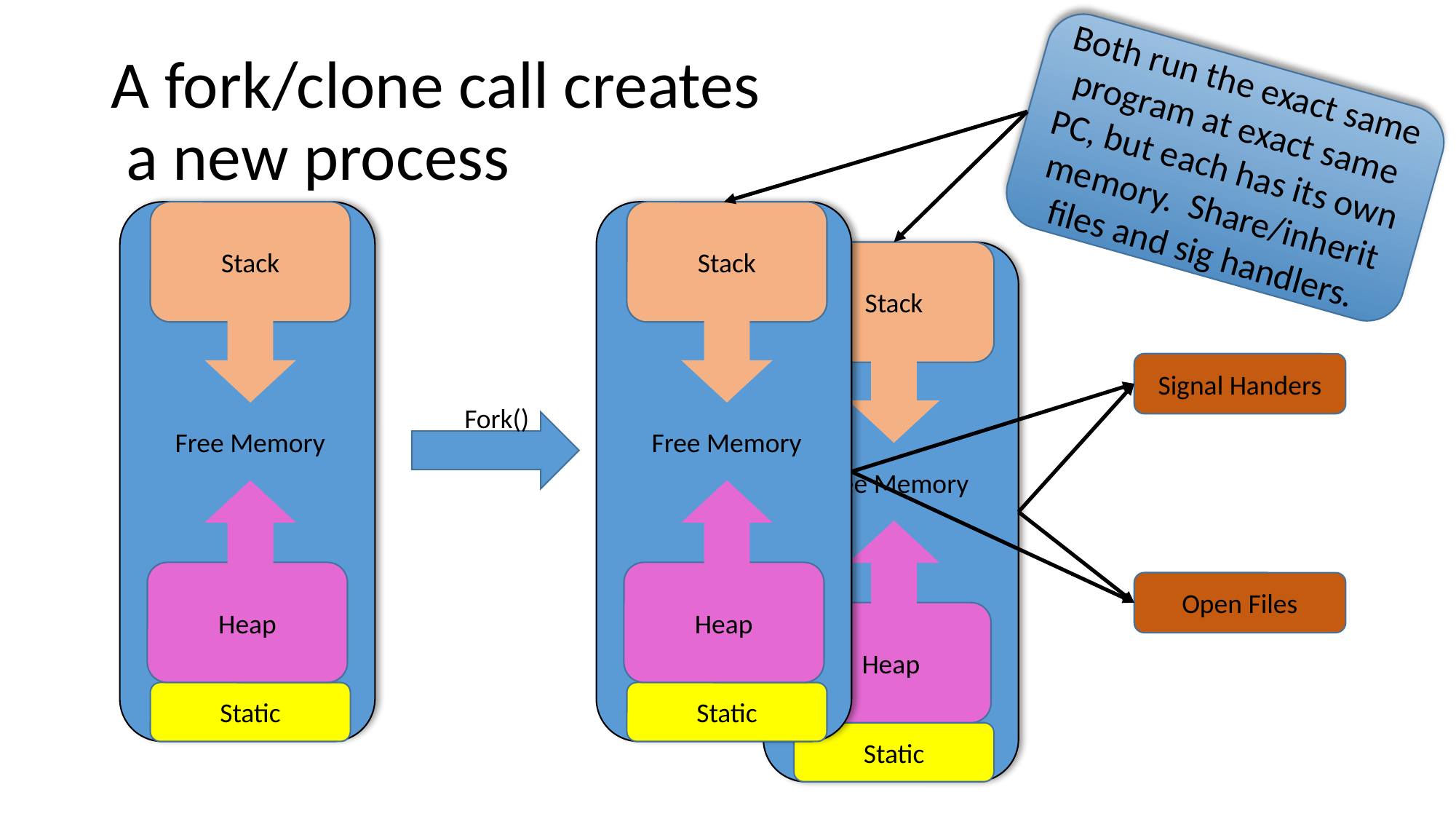

# A fork/clone call creates a new process
Both run the exact same program at exact same PC, but each has its own memory.  Share/inherit files and sig handlers.

Stack

Free Memory

Heap
Static

Stack

Free Memory

Heap
Static

Stack

Free Memory

Heap
Static
Signal Handers
Fork()

Open Files